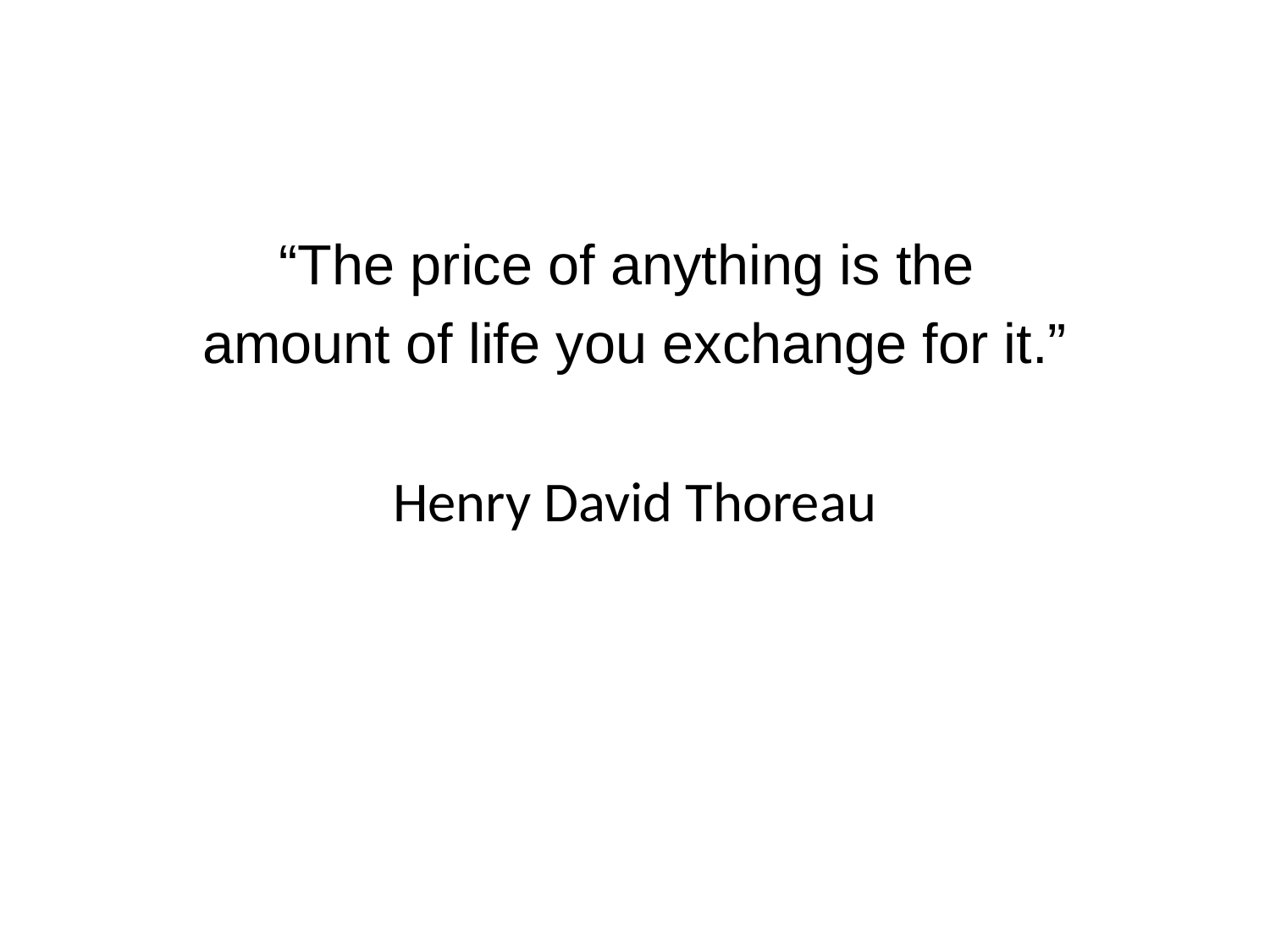

#
“The price of anything is the
amount of life you exchange for it.”

Henry David Thoreau